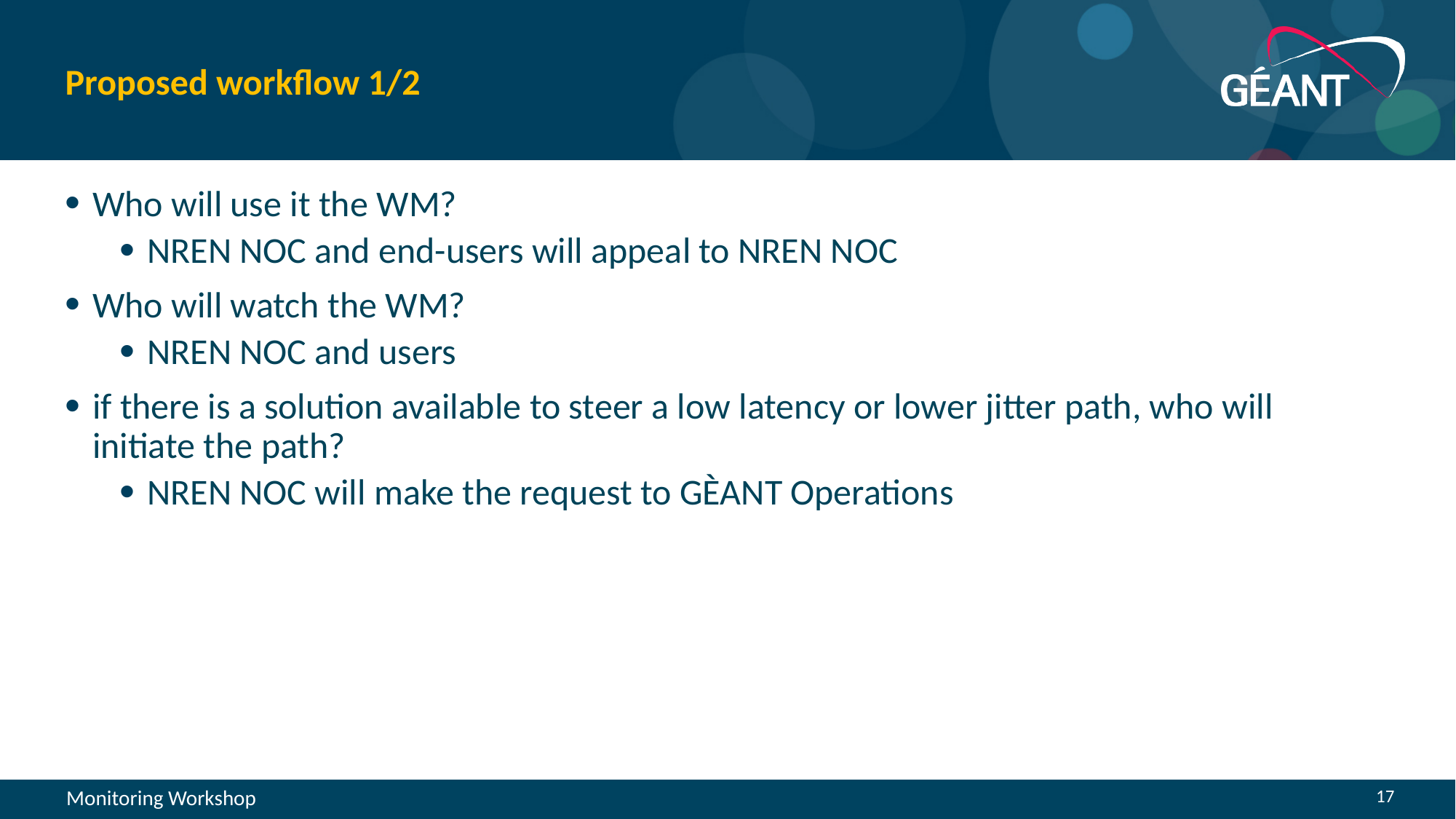

# Proposed workflow 1/2
Who will use it the WM?
NREN NOC and end-users will appeal to NREN NOC
Who will watch the WM?
NREN NOC and users
if there is a solution available to steer a low latency or lower jitter path, who will initiate the path?
NREN NOC will make the request to GÈANT Operations

17